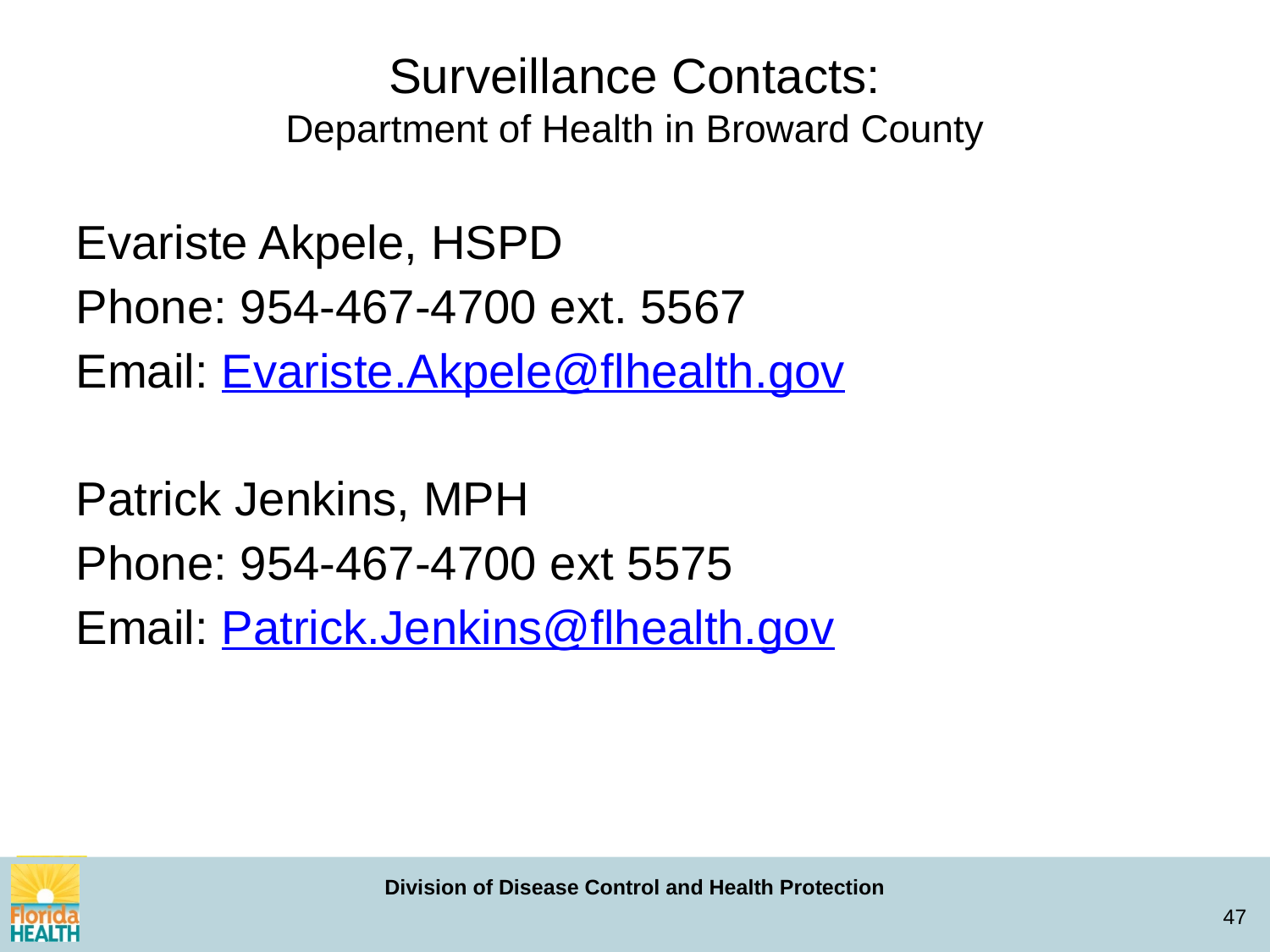

Surveillance Contacts:
Department of Health in Broward County
Evariste Akpele, HSPD
Phone: 954-467-4700 ext. 5567
Email: Evariste.Akpele@flhealth.gov

Patrick Jenkins, MPH
Phone: 954-467-4700 ext 5575
Email: Patrick.Jenkins@flhealth.gov